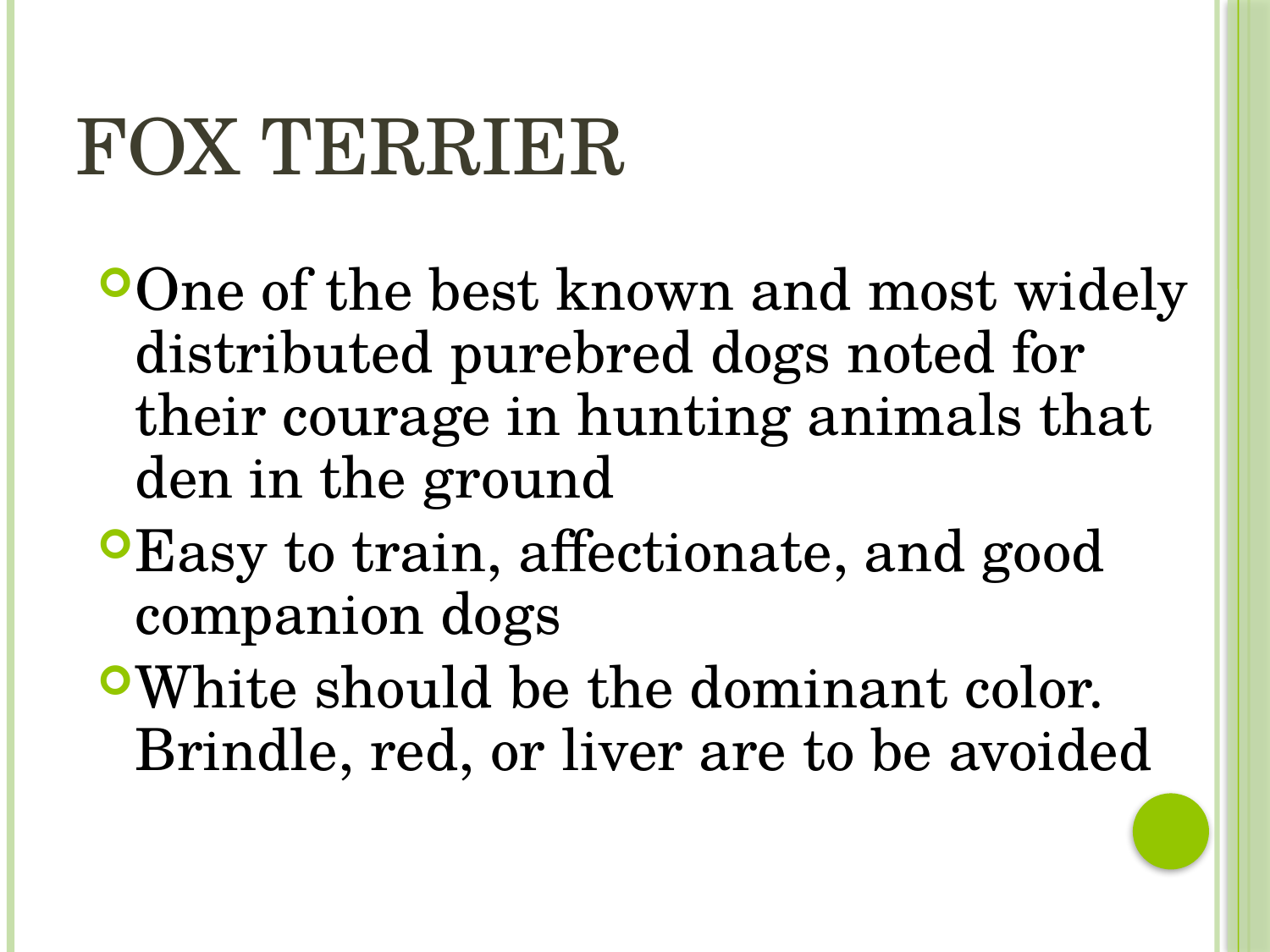

# Fox Terrier
One of the best known and most widely distributed purebred dogs noted for their courage in hunting animals that den in the ground
Easy to train, affectionate, and good companion dogs
White should be the dominant color.  Brindle, red, or liver are to be avoided